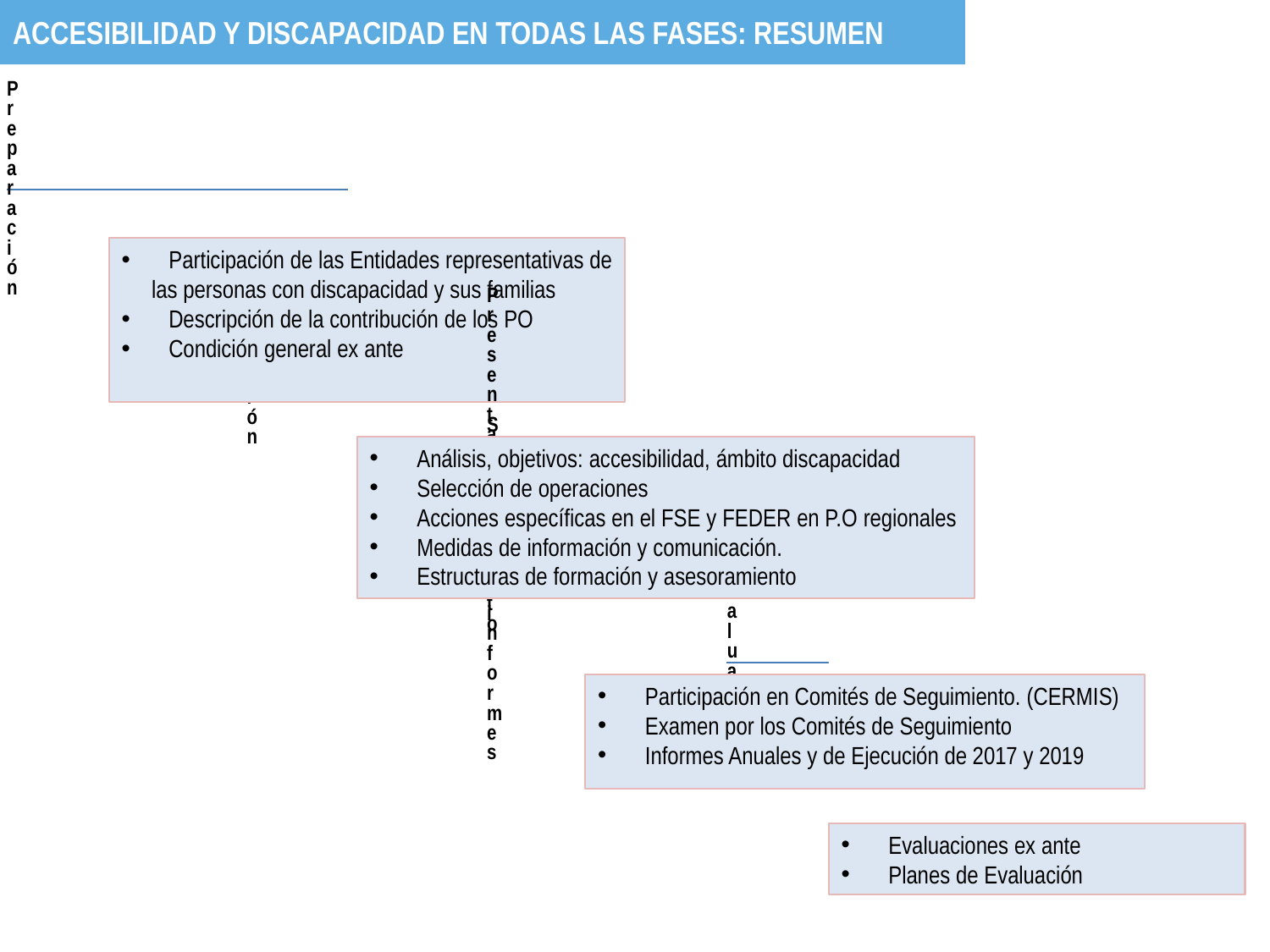

# En conclusión
ACCESIBILIDAD Y DISCAPACIDAD EN TODAS LAS FASES: RESUMEN
Preparación
   Participación de las Entidades representativas de las personas con discapacidad y sus familias
   Descripción de la contribución de los PO
   Condición general ex ante
Ejecución
Seguimiento
   Análisis, objetivos: accesibilidad, ámbito discapacidad
   Selección de operaciones
   Acciones específicas en el FSE y FEDER en P.O regionales
   Medidas de información y comunicación.
   Estructuras de formación y asesoramiento
Evaluación

   Participación en Comités de Seguimiento. (CERMIS)
   Examen por los Comités de Seguimiento
   Informes Anuales y de Ejecución de 2017 y 2019
   Evaluaciones ex ante
   Planes de Evaluación